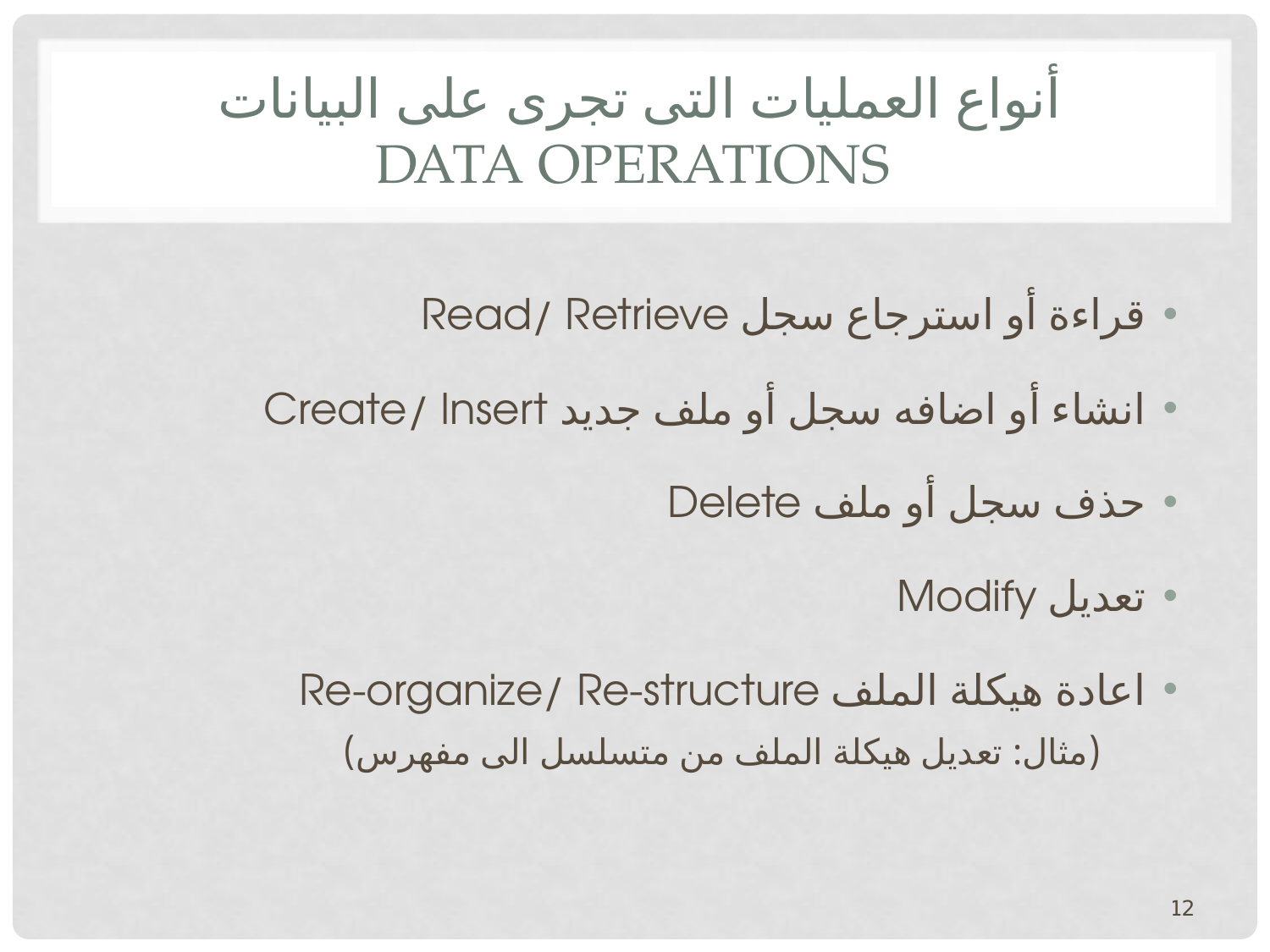

# أنواع العمليات التى تجرى على البيانات Data operations

قراءة أو استرجاع سجل Read/ Retrieve

انشاء أو اضافه سجل أو ملف جديد Create/ Insert

حذف سجل أو ملف Delete

تعديل Modify

اعادة هيكلة الملف Re-organize/ Re-structure
       (مثال: تعديل هيكلة الملف من متسلسل الى مفهرس)
12